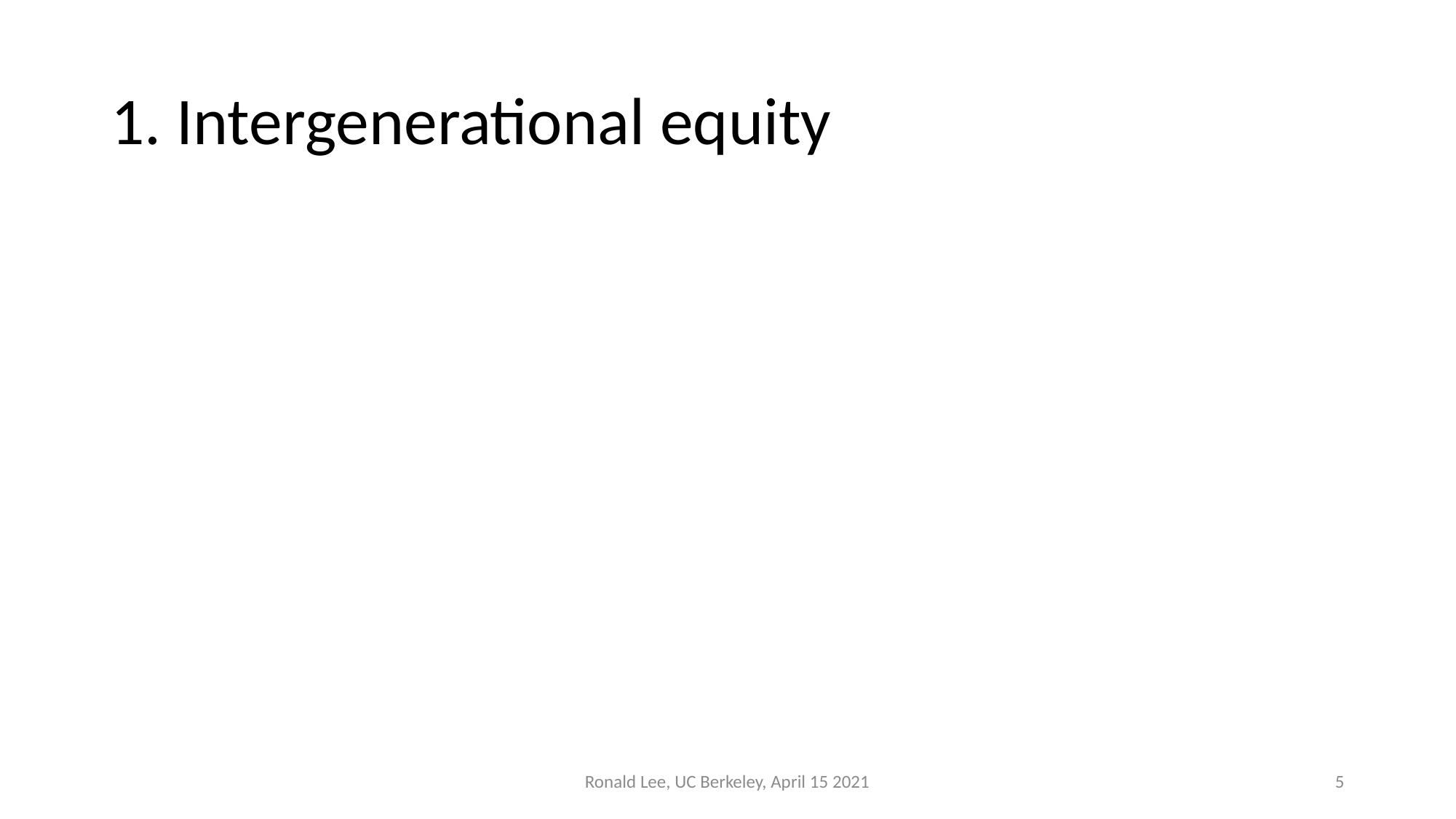

# 1. Intergenerational equity

Ronald Lee, UC Berkeley, April 15 2021
5